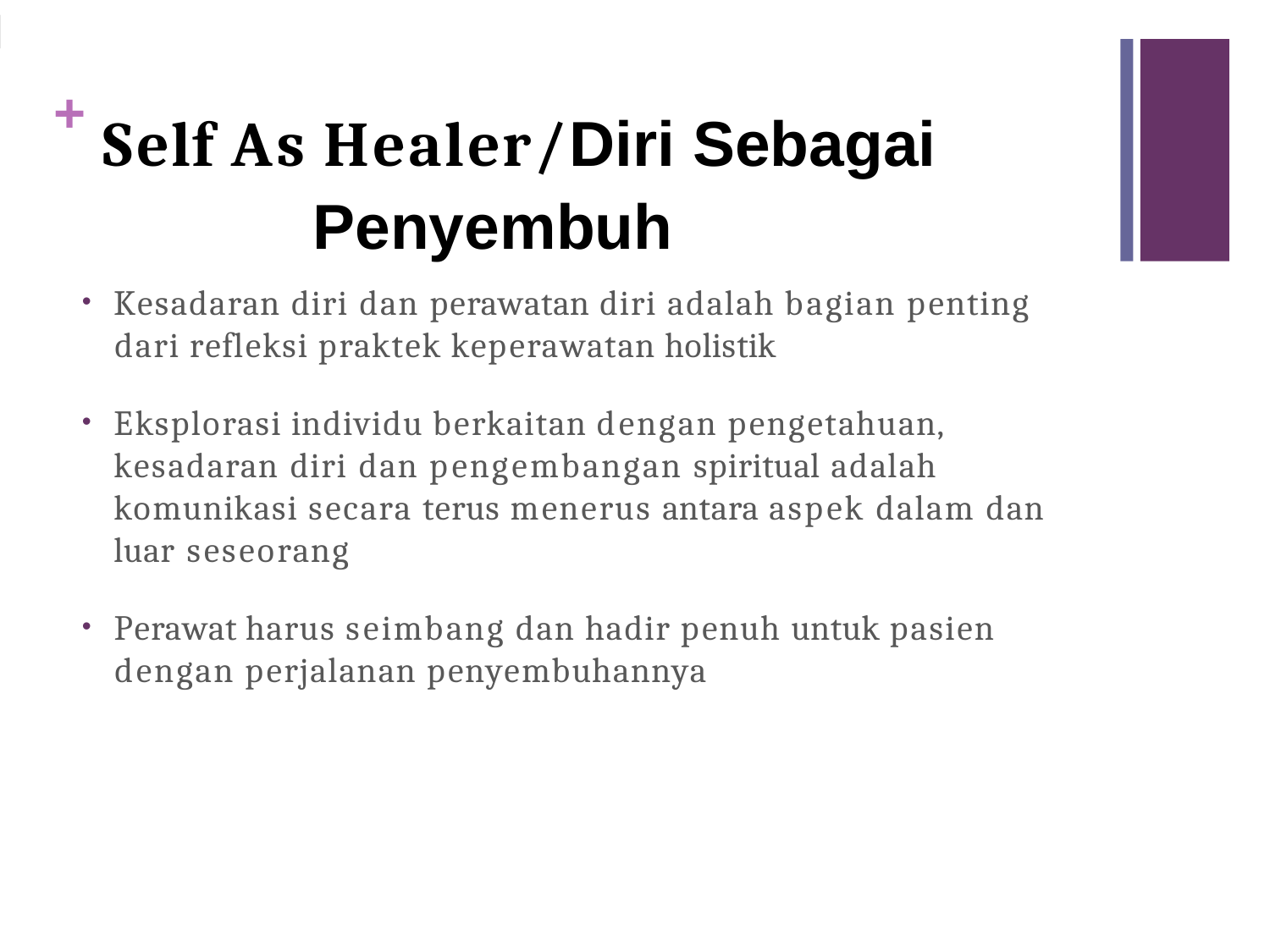

# + Self As Healer/Diri Sebagai Penyembuh
Kesadaran diri dan perawatan diri adalah bagian penting dari refleksi praktek keperawatan holistik
Eksplorasi individu berkaitan dengan pengetahuan, kesadaran diri dan pengembangan spiritual adalah komunikasi secara terus menerus antara aspek dalam dan luar seseorang
Perawat harus seimbang dan hadir penuh untuk pasien dengan perjalanan penyembuhannya